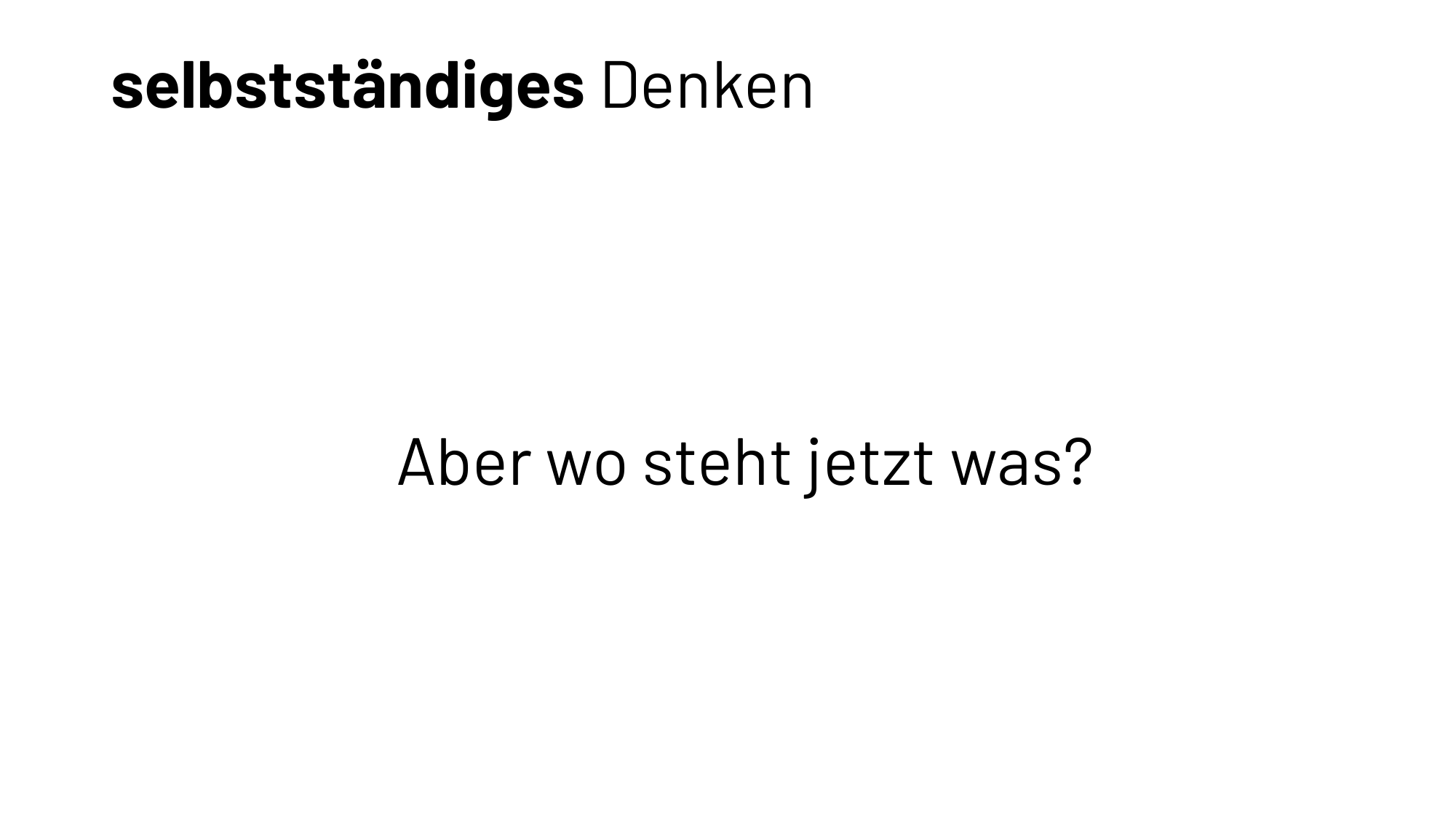

# selbstständiges Denken
Aber wo steht jetzt was?